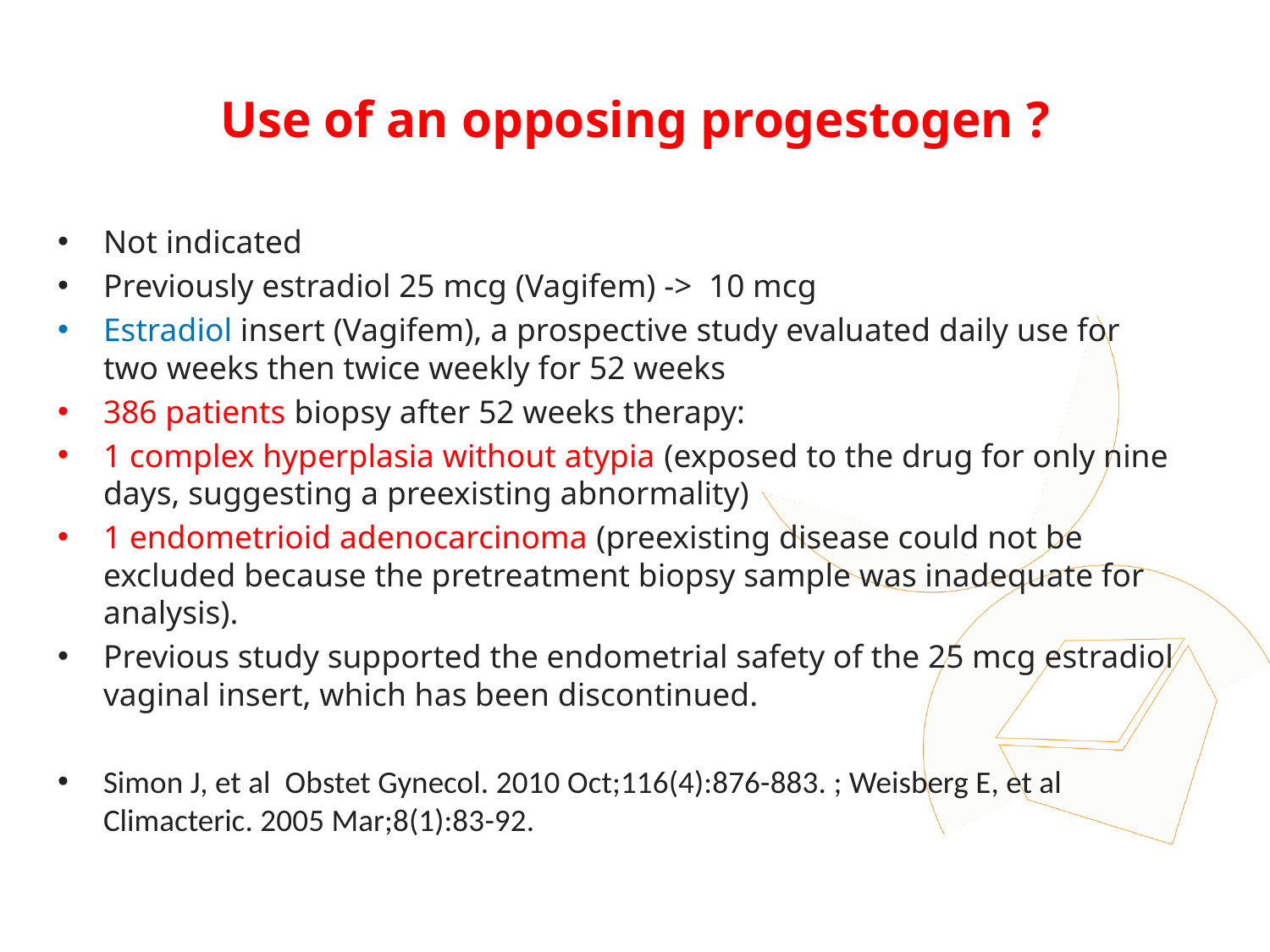

# Use of an opposing progestogen ?
Not indicated
Previously estradiol 25 mcg (Vagifem) ->  10 mcg
Estradiol insert (Vagifem), a prospective study evaluated daily use for two weeks then twice weekly for 52 weeks
386 patients biopsy after 52 weeks therapy:
1 complex hyperplasia without atypia (exposed to the drug for only nine days, suggesting a preexisting abnormality)
1 endometrioid adenocarcinoma (preexisting disease could not be excluded because the pretreatment biopsy sample was inadequate for analysis).
Previous study supported the endometrial safety of the 25 mcg estradiol vaginal insert, which has been discontinued.

Simon J, et al  Obstet Gynecol. 2010 Oct;116(4):876-883. ; Weisberg E, et al Climacteric. 2005 Mar;8(1):83-92.